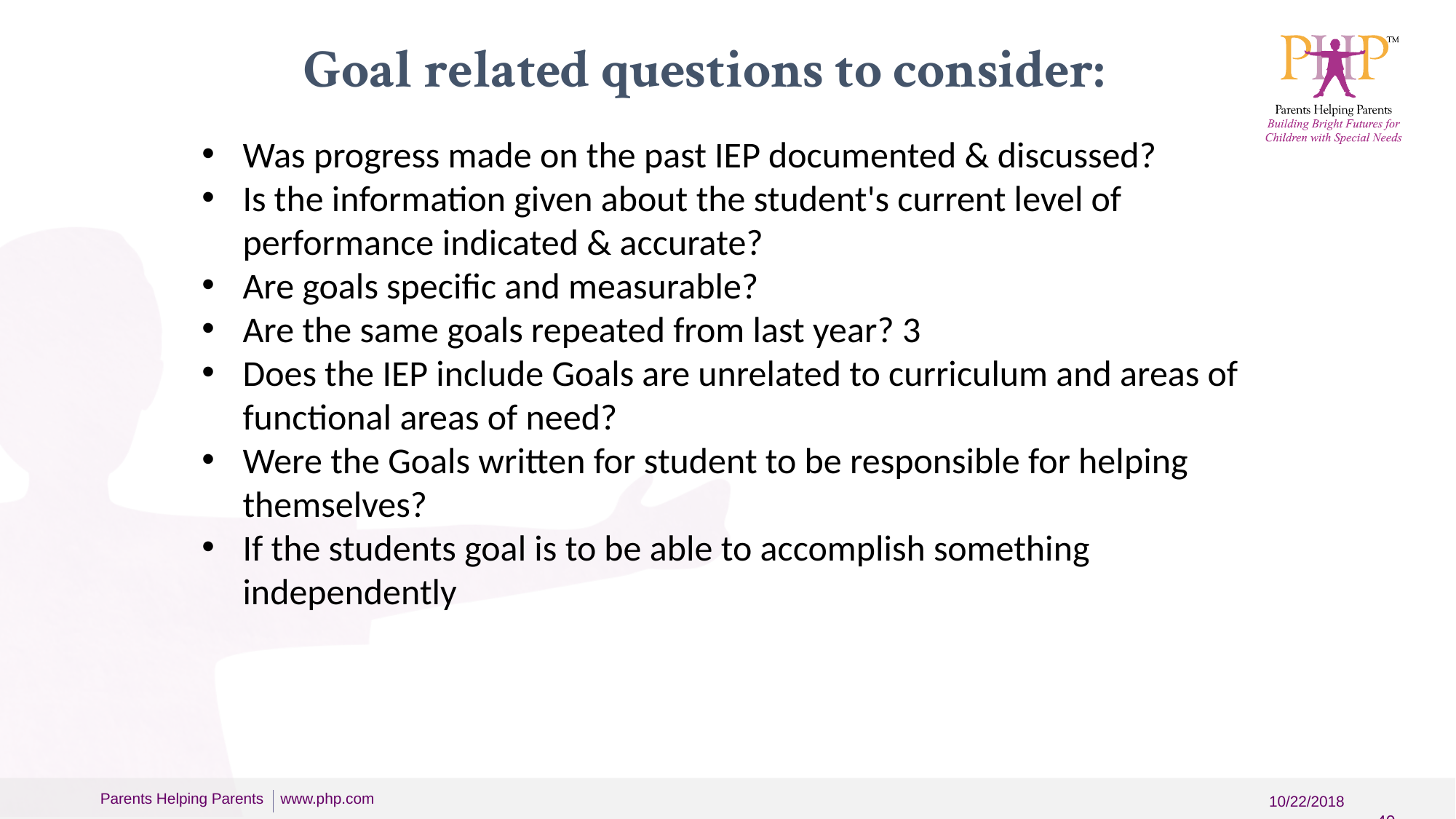

Goal related questions to consider:
Was progress made on the past IEP documented & discussed?
Is the information given about the student's current level of performance indicated & accurate?
Are goals specific and measurable?
Are the same goals repeated from last year? 3
Does the IEP include Goals are unrelated to curriculum and areas of functional areas of need?
Were the Goals written for student to be responsible for helping themselves?
If the students goal is to be able to accomplish something independently